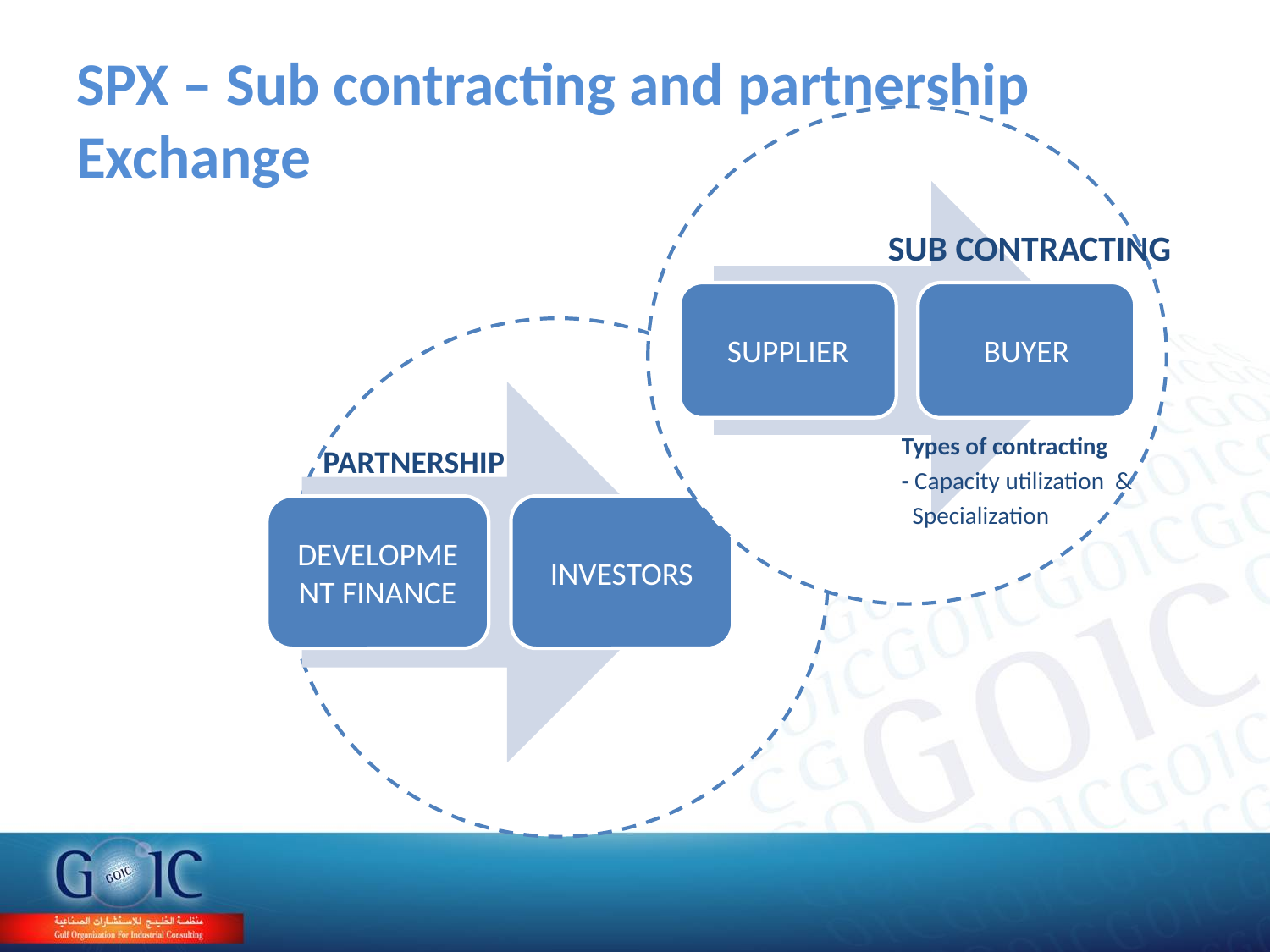

# SPX – Sub contracting and partnership Exchange

SUPPLIER
BUYER
SUB CONTRACTING

DEVELOPMENT FINANCE
INVESTORS
Types of contracting
- Capacity utilization  &
  Specialization
PARTNERSHIP